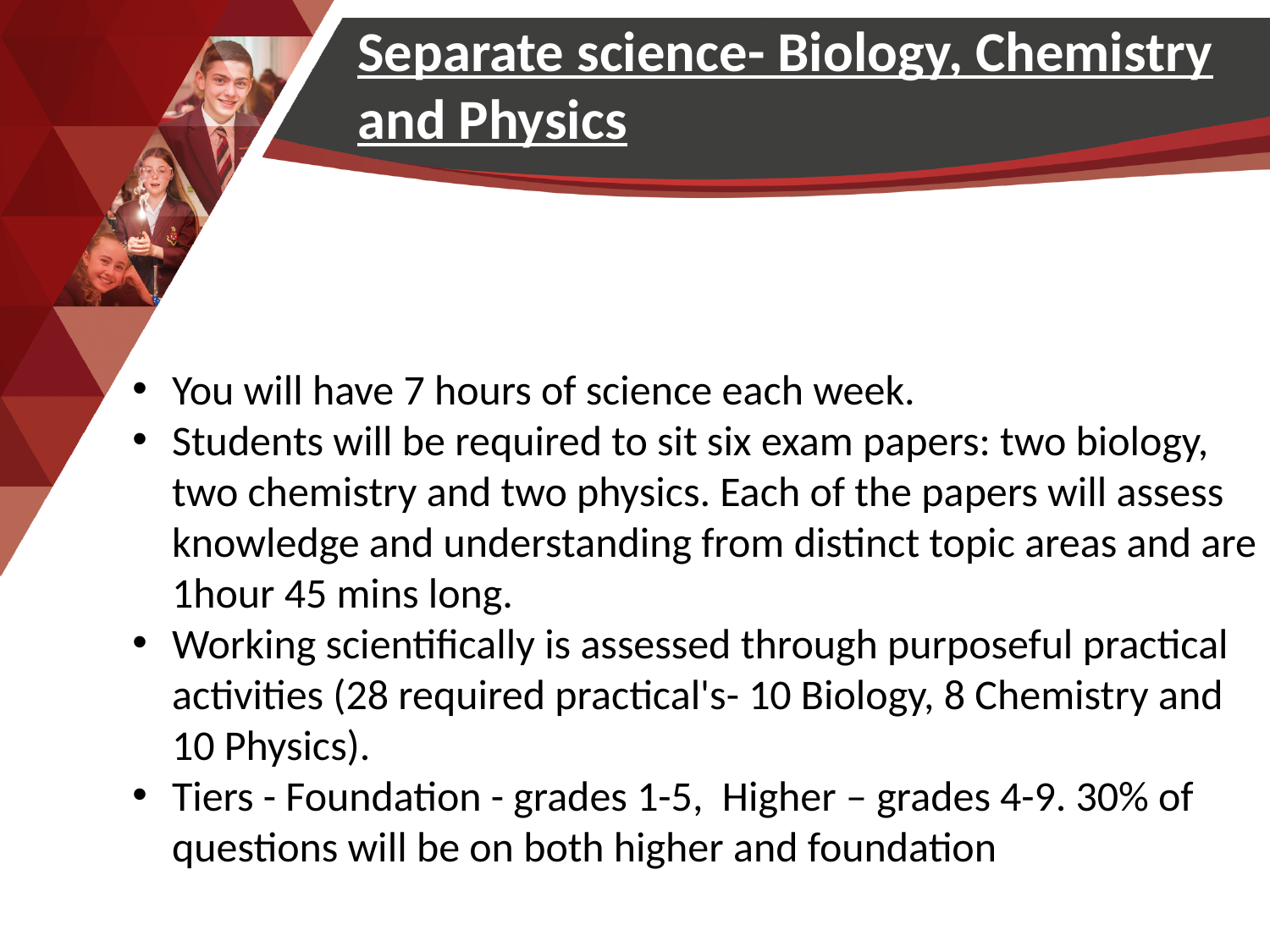

# Separate science- Biology, Chemistry and Physics
You will have 7 hours of science each week.
Students will be required to sit six exam papers: two biology, two chemistry and two physics. Each of the papers will assess knowledge and understanding from distinct topic areas and are 1hour 45 mins long.
Working scientifically is assessed through purposeful practical activities (28 required practical's- 10 Biology, 8 Chemistry and 10 Physics).
Tiers - Foundation - grades 1-5,  Higher – grades 4-9. 30% of questions will be on both higher and foundation